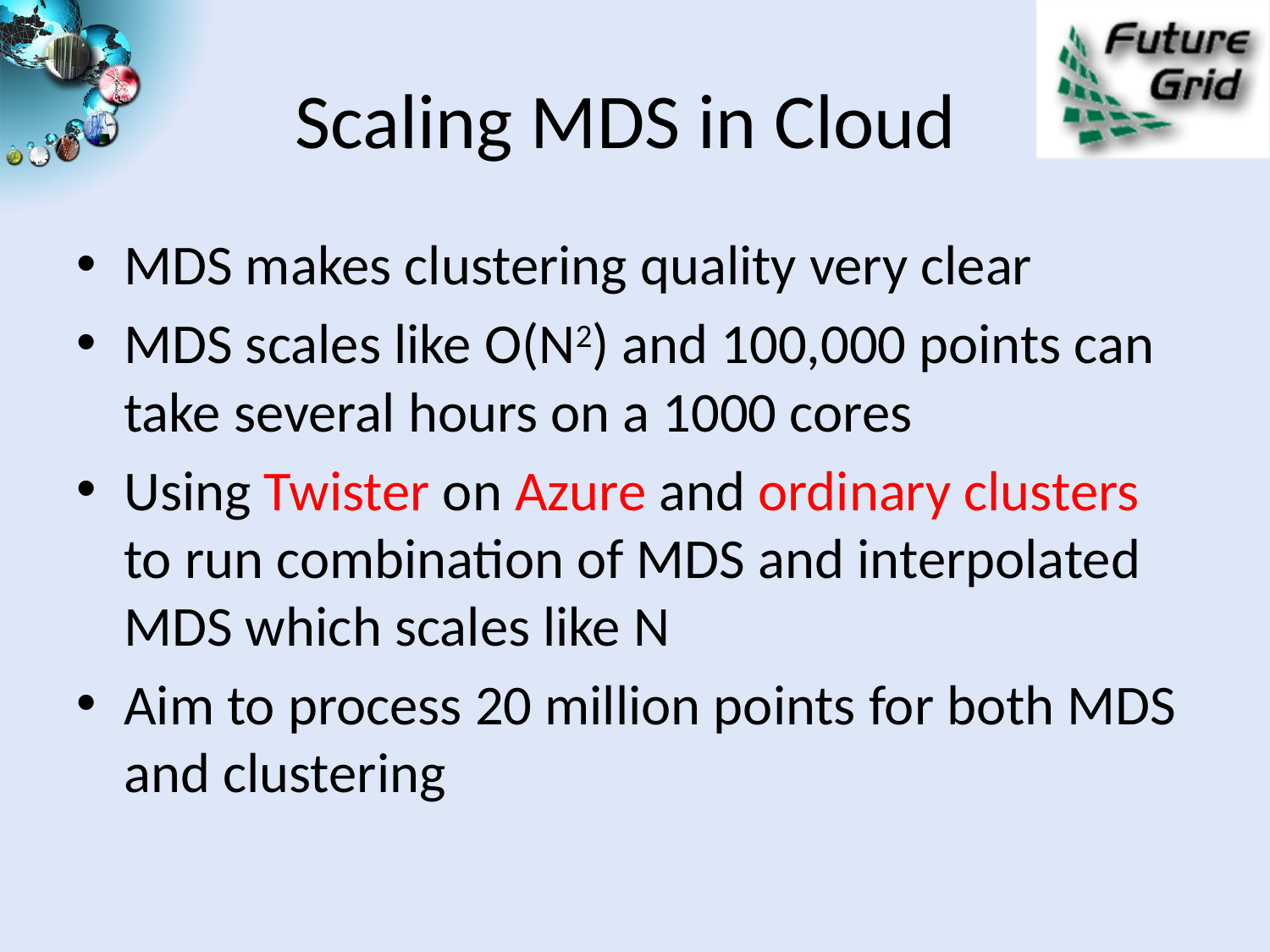

# Scaling MDS in Cloud
MDS makes clustering quality very clear
MDS scales like O(N2) and 100,000 points can take several hours on a 1000 cores
Using Twister on Azure and ordinary clusters to run combination of MDS and interpolated MDS which scales like N
Aim to process 20 million points for both MDS and clustering